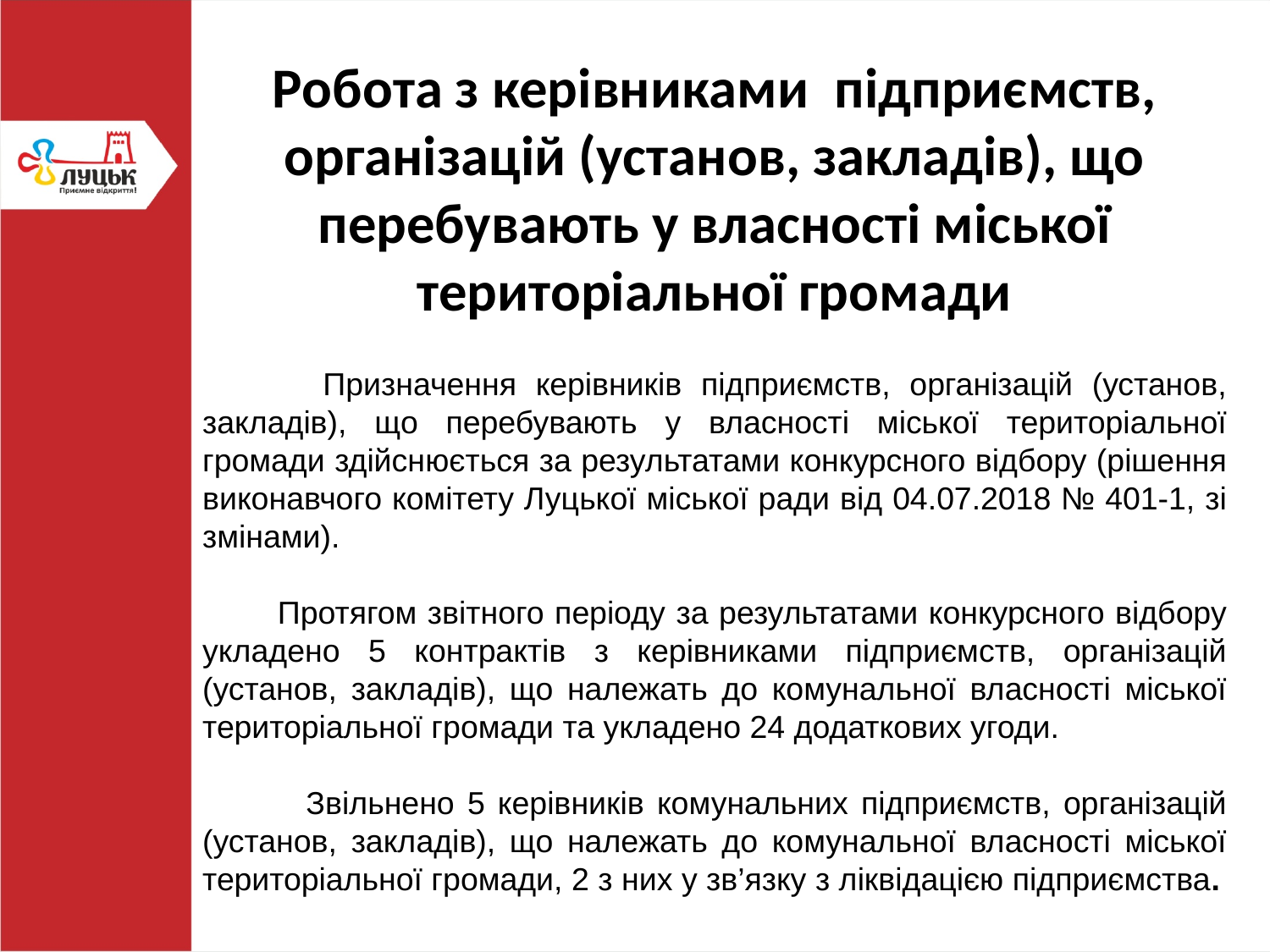

Робота з керівниками  підприємств, організацій (установ, закладів), що перебувають у власності міської територіальної громади

      Призначення керівників підприємств, організацій (установ, закладів), що перебувають у власності міської територіальної громади здійснюється за результатами конкурсного відбору (рішення виконавчого комітету Луцької міської ради від 04.07.2018 № 401-1, зі змінами).

       Протягом звітного періоду за результатами конкурсного відбору укладено 5 контрактів з керівниками підприємств, організацій (установ, закладів), що належать до комунальної власності міської територіальної громади та укладено 24 додаткових угоди.

        Звільнено 5 керівників комунальних підприємств, організацій (установ, закладів), що належать до комунальної власності міської територіальної громади, 2 з них у зв’язку з ліквідацією підприємства.